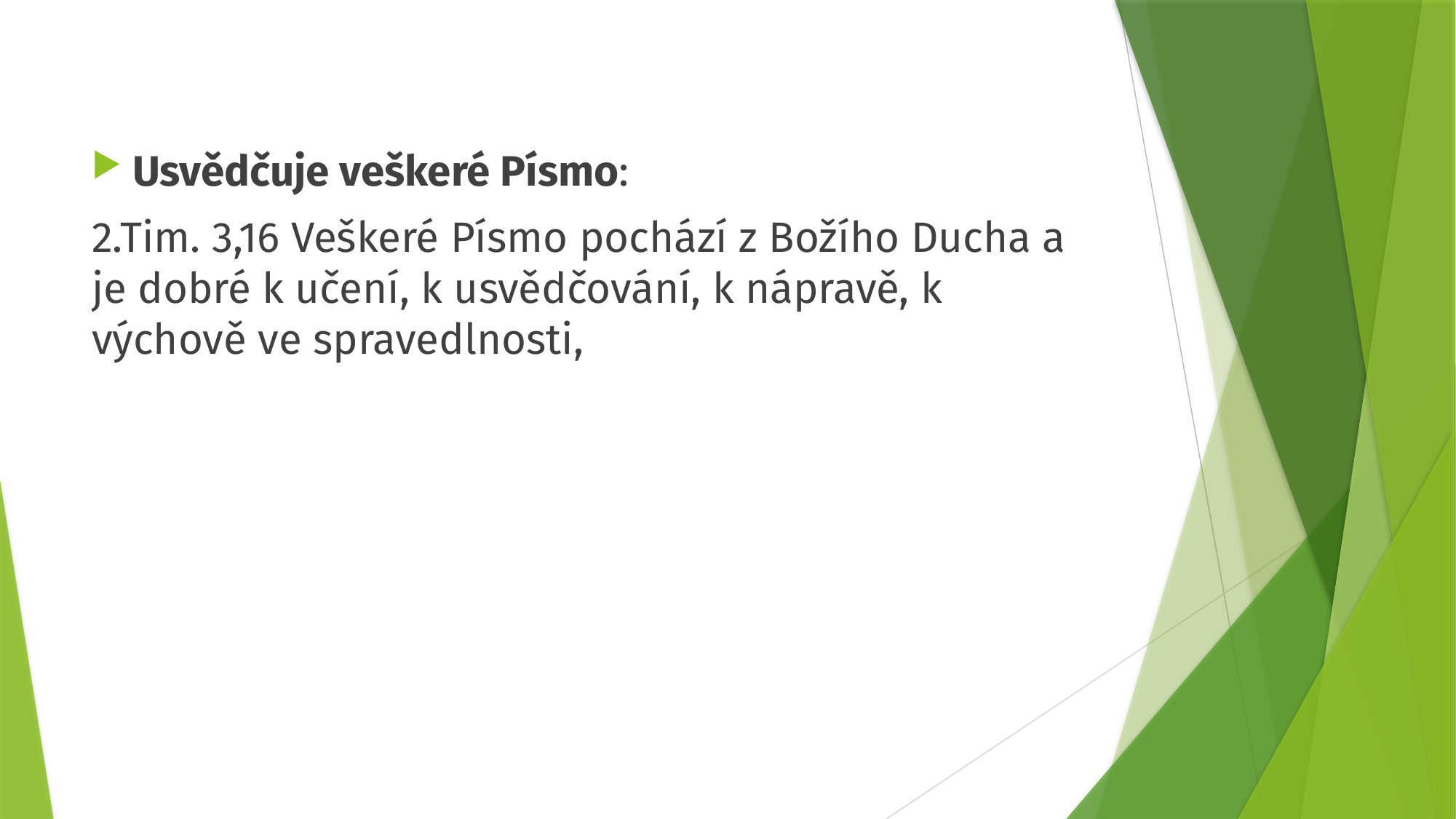

#
Usvědčuje veškeré Písmo:
2.Tim. 3,16 Veškeré Písmo pochází z Božího Ducha a je dobré k učení, k usvědčování, k nápravě, k výchově ve spravedlnosti,